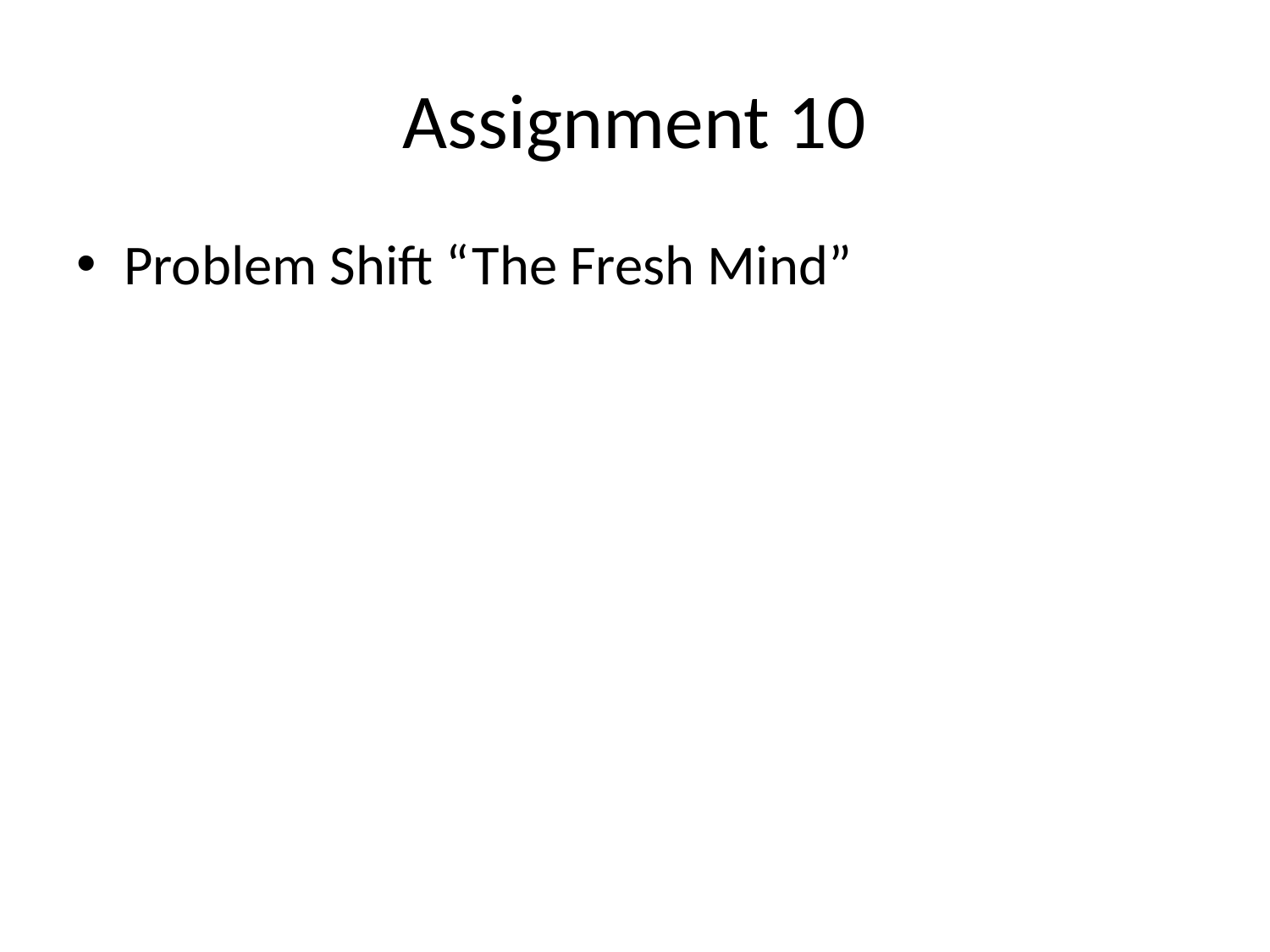

# Assignment 10
Problem Shift “The Fresh Mind”